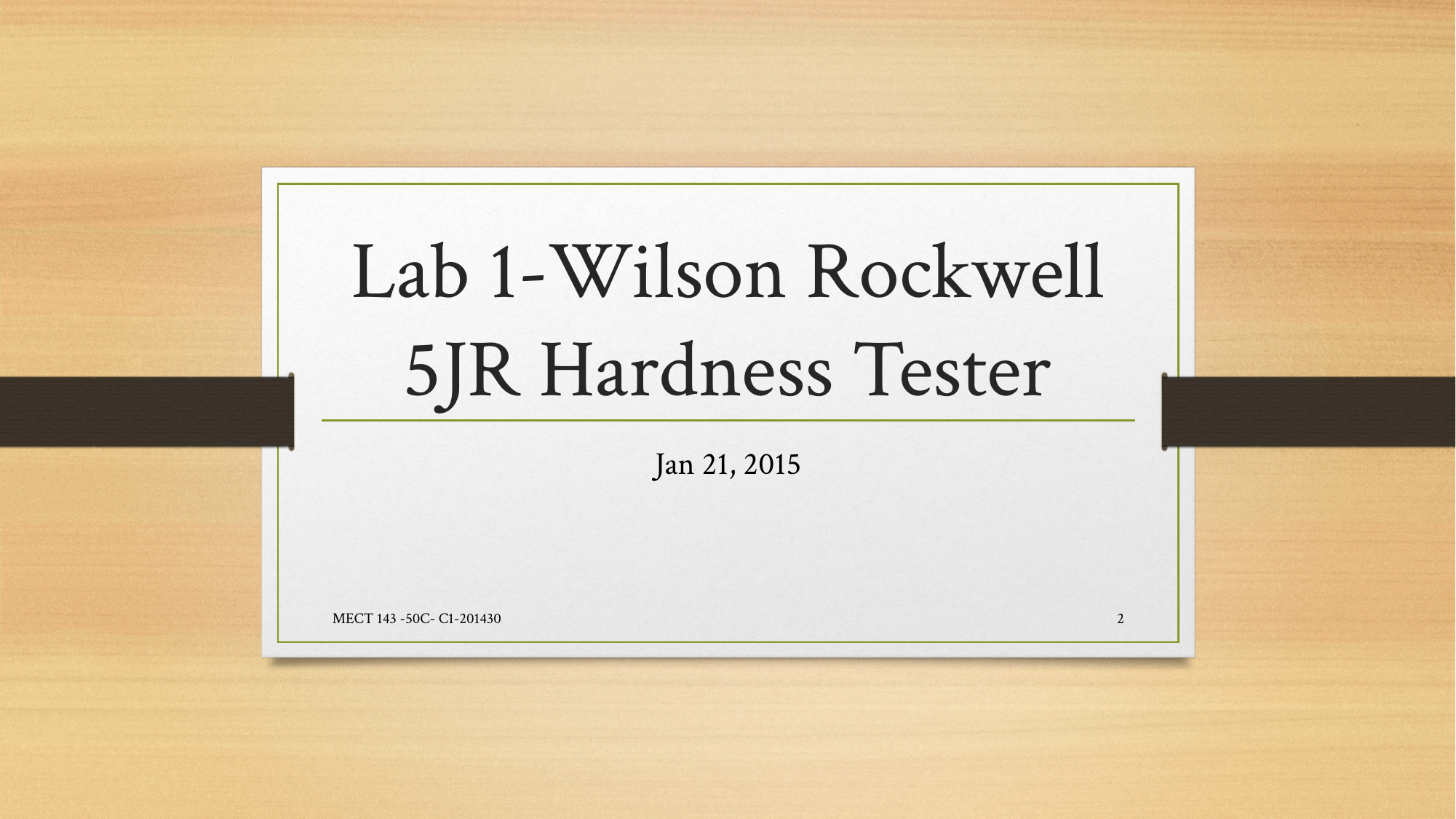

# Lab 1-Wilson Rockwell 5JR Hardness Tester
Jan 21, 2015
MECT 143 -50C- C1-201430
2